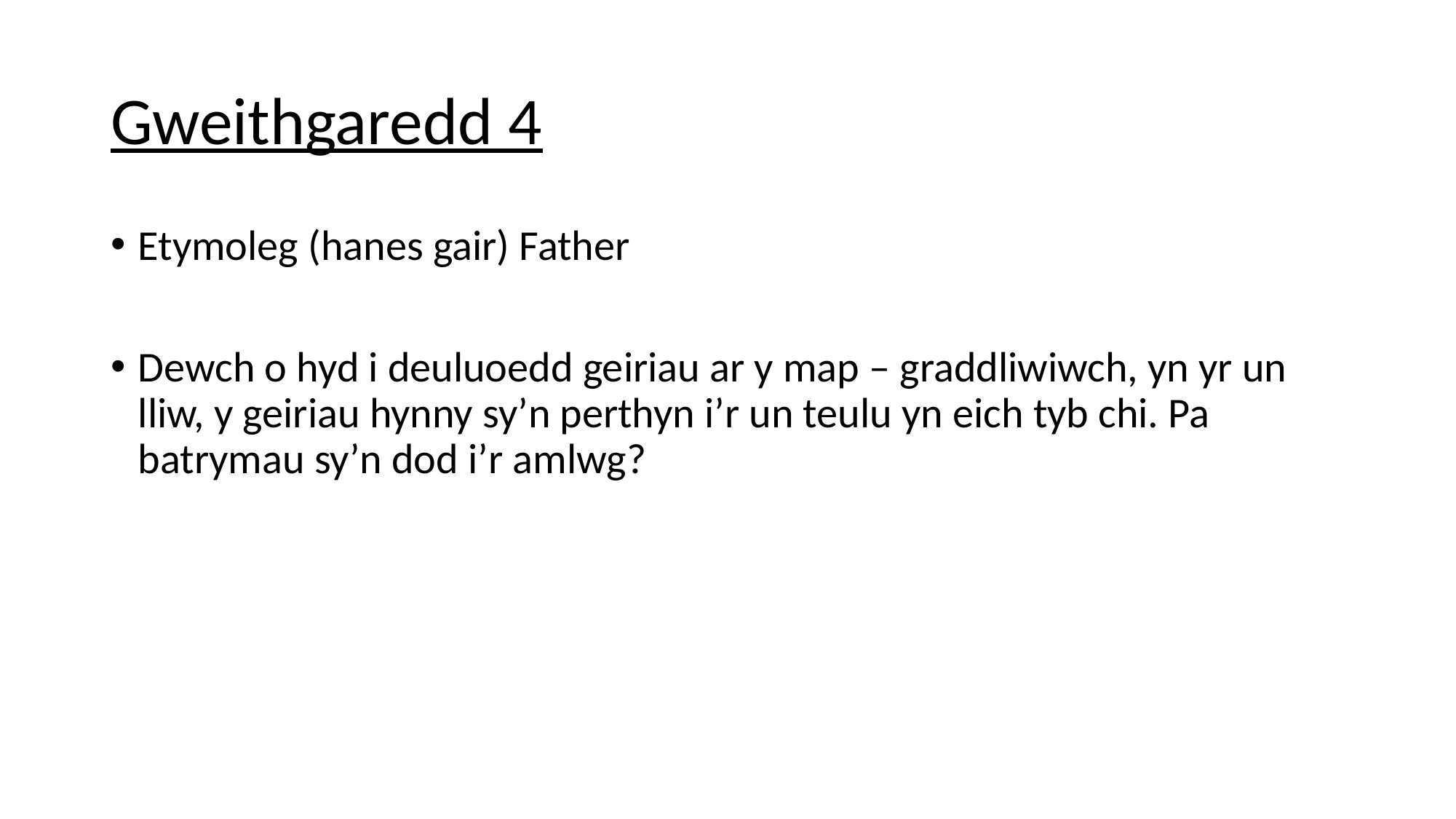

# Gweithgaredd 4
Etymoleg (hanes gair) Father

Dewch o hyd i deuluoedd geiriau ar y map – graddliwiwch, yn yr un lliw, y geiriau hynny sy’n perthyn i’r un teulu yn eich tyb chi. Pa batrymau sy’n dod i’r amlwg?